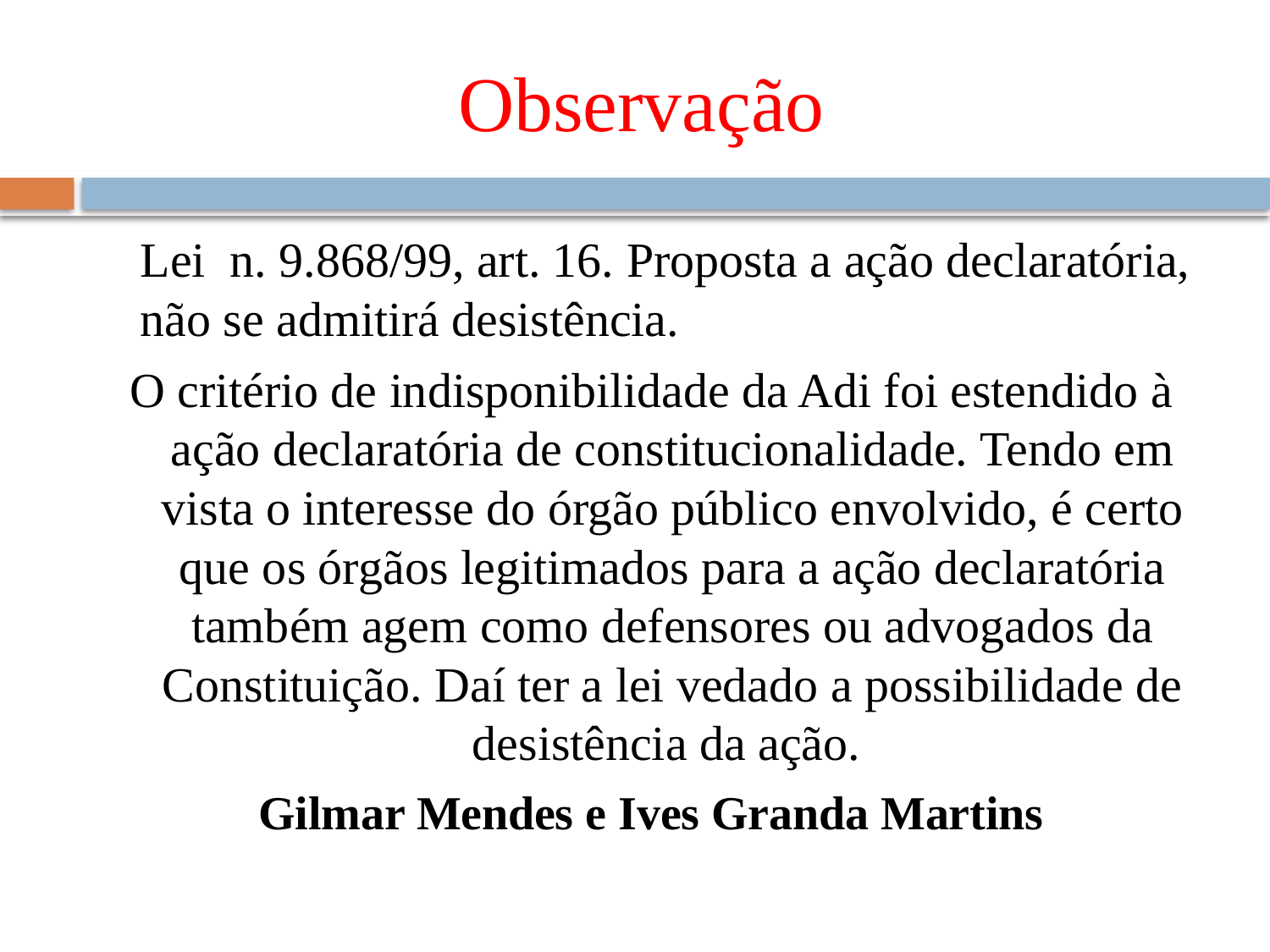

# Observação
	Lei  n. 9.868/99, art. 16. Proposta a ação declaratória, não se admitirá desistência.
O critério de indisponibilidade da Adi foi estendido à ação declaratória de constitucionalidade. Tendo em vista o interesse do órgão público envolvido, é certo que os órgãos legitimados para a ação declaratória também agem como defensores ou advogados da Constituição. Daí ter a lei vedado a possibilidade de desistência da ação.
Gilmar Mendes e Ives Granda Martins